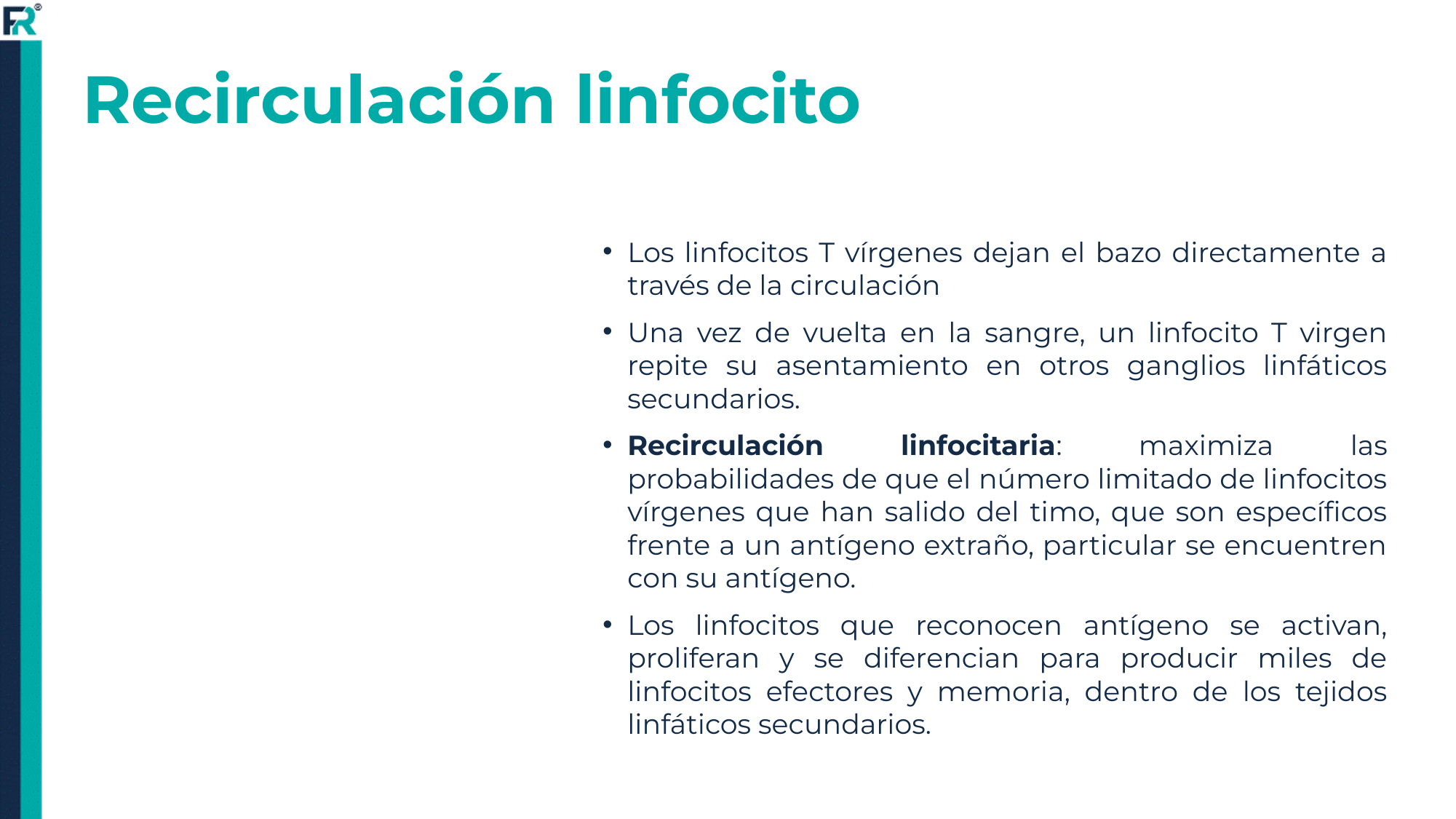

# Recirculación linfocito
Los linfocitos T vírgenes dejan el bazo directamente a través de la circulación
Una vez de vuelta en la sangre, un linfocito T virgen repite su asentamiento en otros ganglios linfáticos secundarios.
Recirculación linfocitaria: maximiza las probabilidades de que el número limitado de linfocitos vírgenes que han salido del timo, que son específicos frente a un antígeno extraño, particular se encuentren con su antígeno.
Los linfocitos que reconocen antígeno se activan, proliferan y se diferencian para producir miles de linfocitos efectores y memoria, dentro de los tejidos linfáticos secundarios.